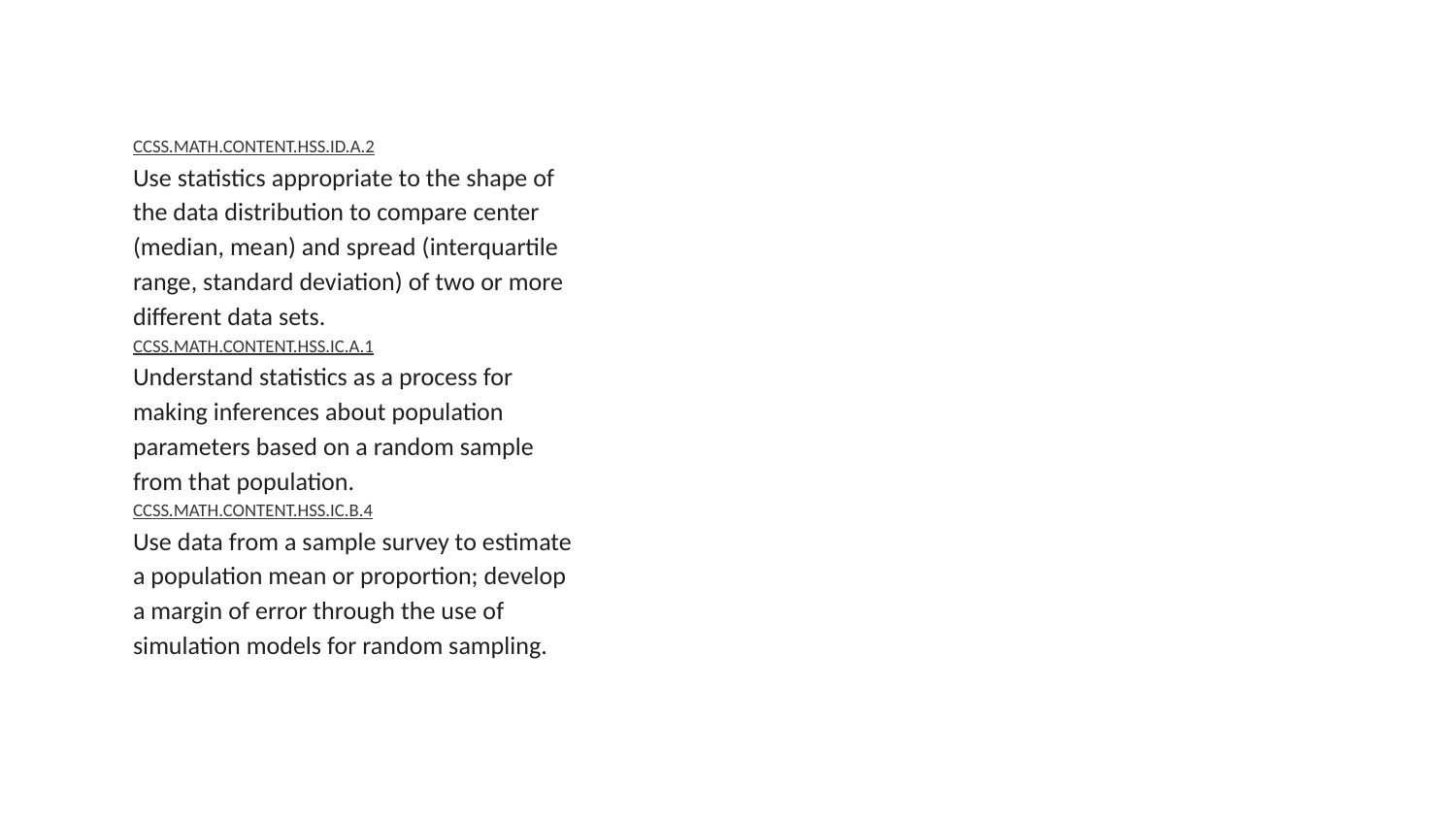

CCSS.MATH.CONTENT.HSS.ID.A.2
Use statistics appropriate to the shape of the data distribution to compare center (median, mean) and spread (interquartile range, standard deviation) of two or more different data sets.
CCSS.MATH.CONTENT.HSS.IC.A.1
Understand statistics as a process for making inferences about population parameters based on a random sample from that population.
CCSS.MATH.CONTENT.HSS.IC.B.4
Use data from a sample survey to estimate a population mean or proportion; develop a margin of error through the use of simulation models for random sampling.